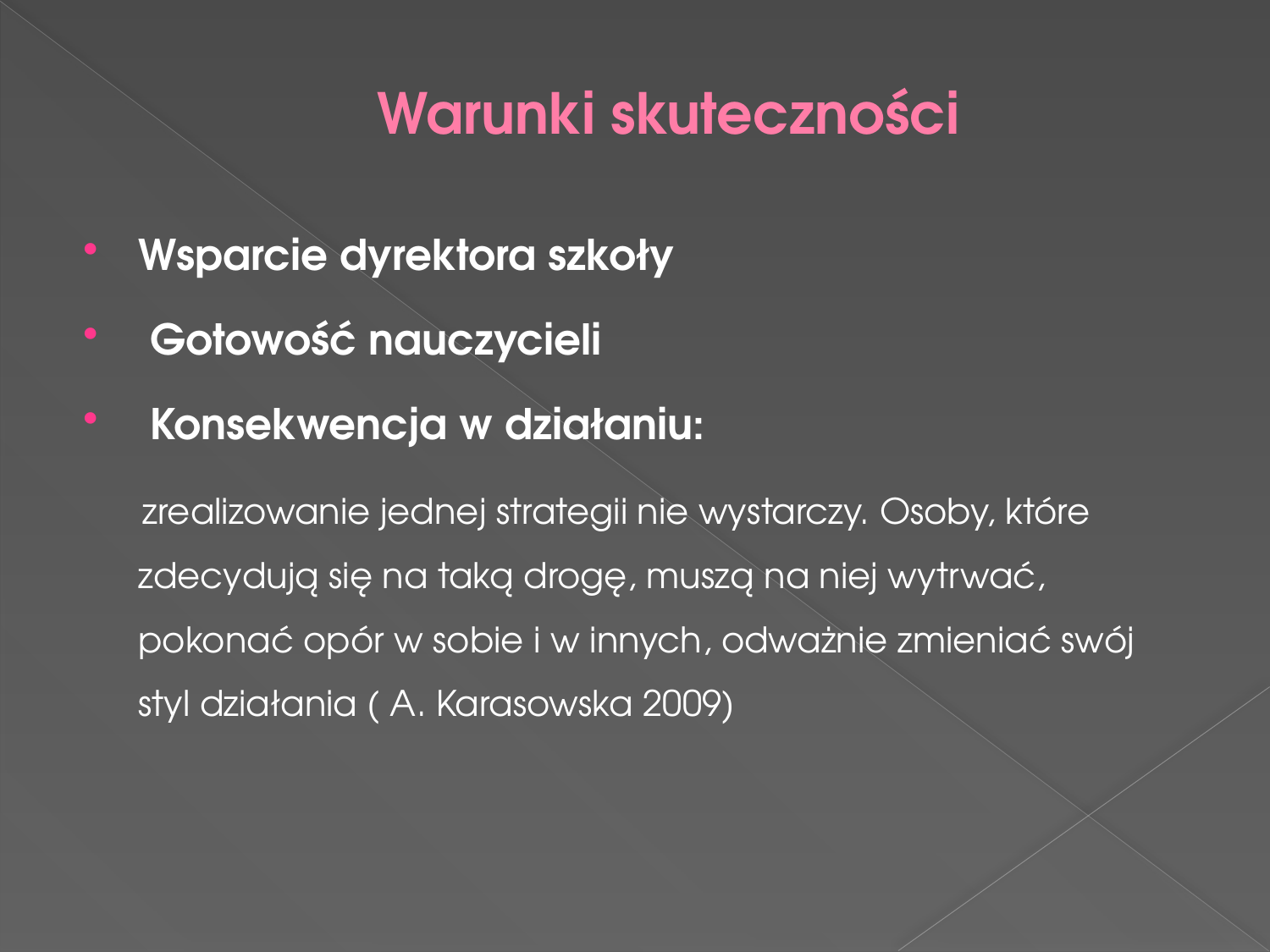

# Warunki skuteczności
Wsparcie dyrektora szkoły
 Gotowość nauczycieli
 Konsekwencja w działaniu:
     zrealizowanie jednej strategii nie wystarczy. Osoby, które zdecydują się na taką drogę, muszą na niej wytrwać, pokonać opór w sobie i w innych, odważnie zmieniać swój  styl działania ( A. Karasowska 2009)